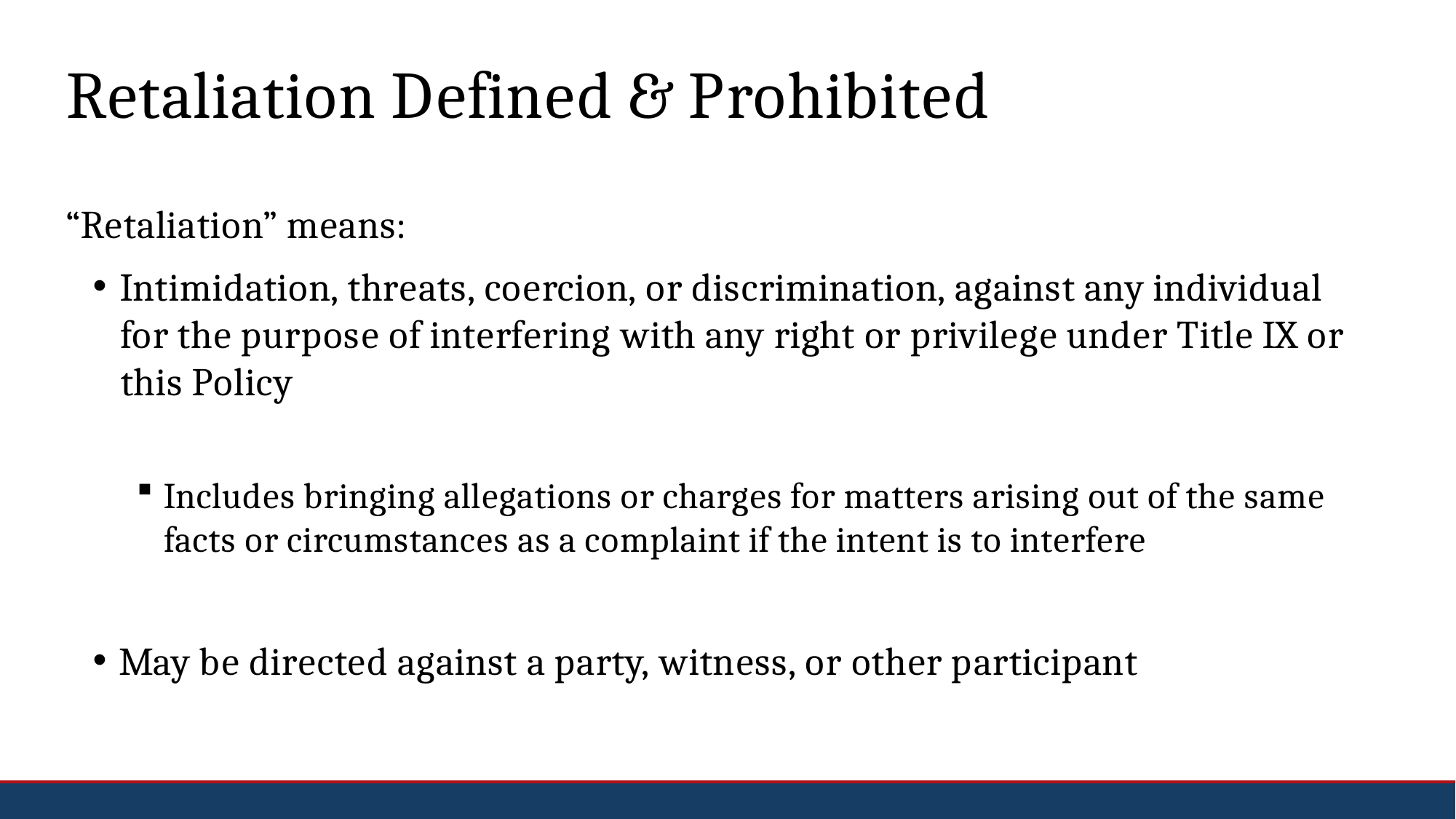

# Retaliation Defined & Prohibited
“Retaliation” means:
Intimidation, threats, coercion, or discrimination, against any individual for the purpose of interfering with any right or privilege under Title IX or this Policy

Includes bringing allegations or charges for matters arising out of the same facts or circumstances as a complaint if the intent is to interfere

May be directed against a party, witness, or other participant